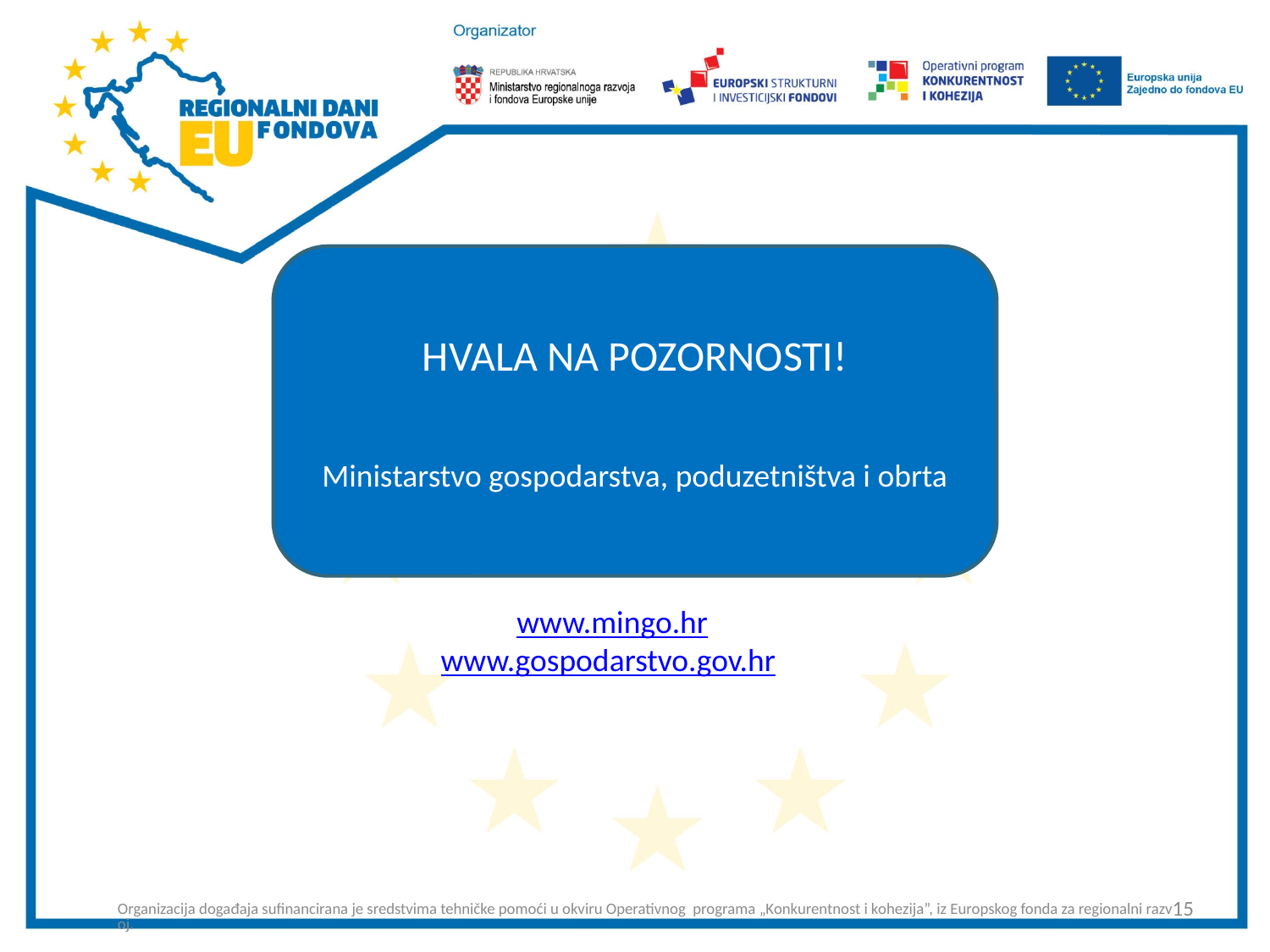

HVALA NA POZORNOSTI!

Ministarstvo gospodarstva, poduzetništva i obrta
www.mingo.hr
www.gospodarstvo.gov.hr.
Organizacija događaja sufinancirana je sredstvima tehničke pomoći u okviru Operativnog  programa „Konkurentnost i kohezija”, iz Europskog fonda za regionalni razvoj.
15